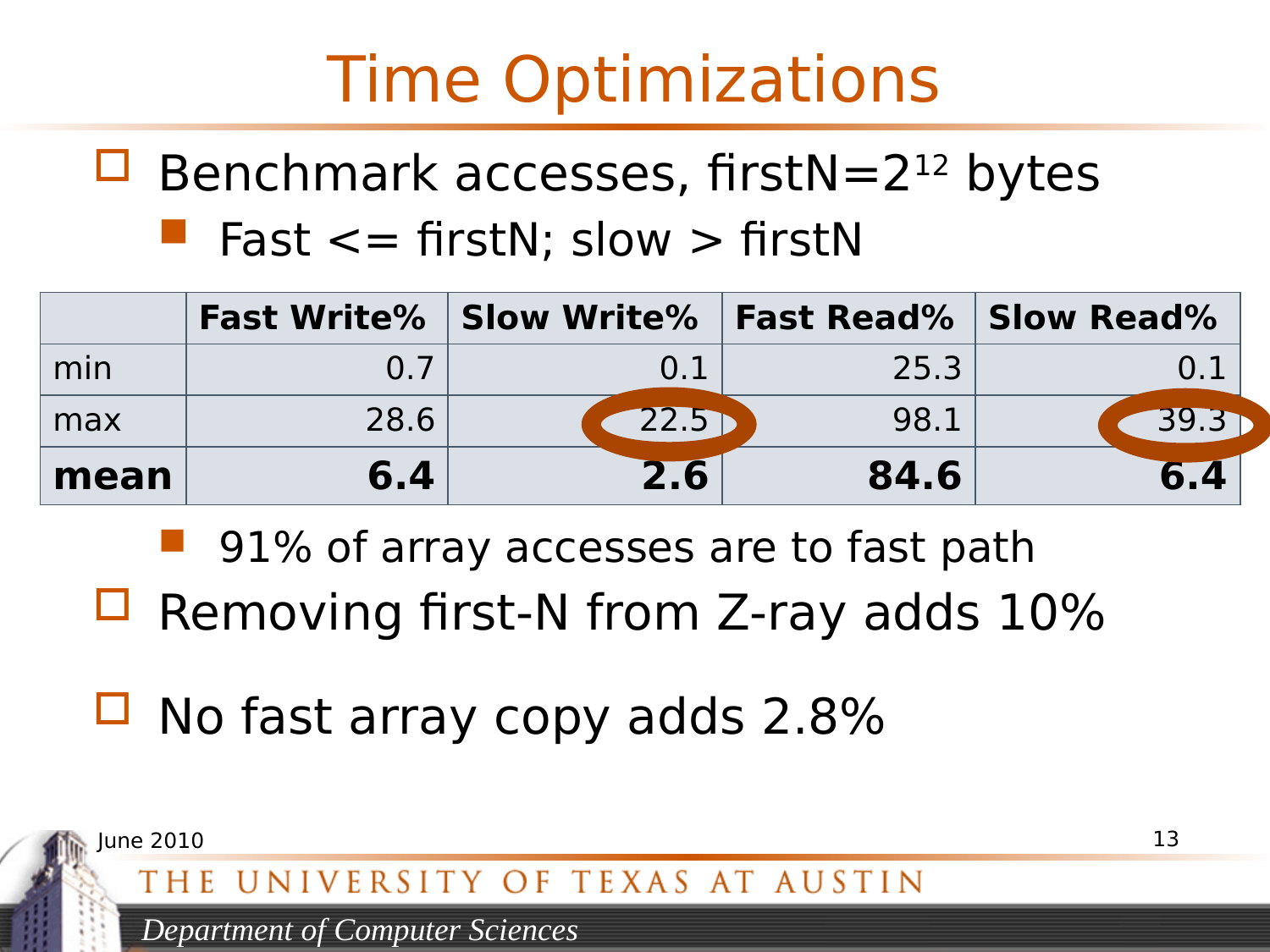

# Time Optimizations
Benchmark accesses, firstN=212 bytes
Fast <= firstN; slow > firstN

91% of array accesses are to fast path
Removing first-N from Z-ray adds 10%

No fast array copy adds 2.8%
|  | Fast Write% | Slow Write% | Fast Read% | Slow Read% |
| --- | --- | --- | --- | --- |
| min | 0.7 | 0.1 | 25.3 | 0.1 |
| max | 28.6 | 22.5 | 98.1 | 39.3 |
| mean | 6.4 | 2.6 | 84.6 | 6.4 |

13
June 2010